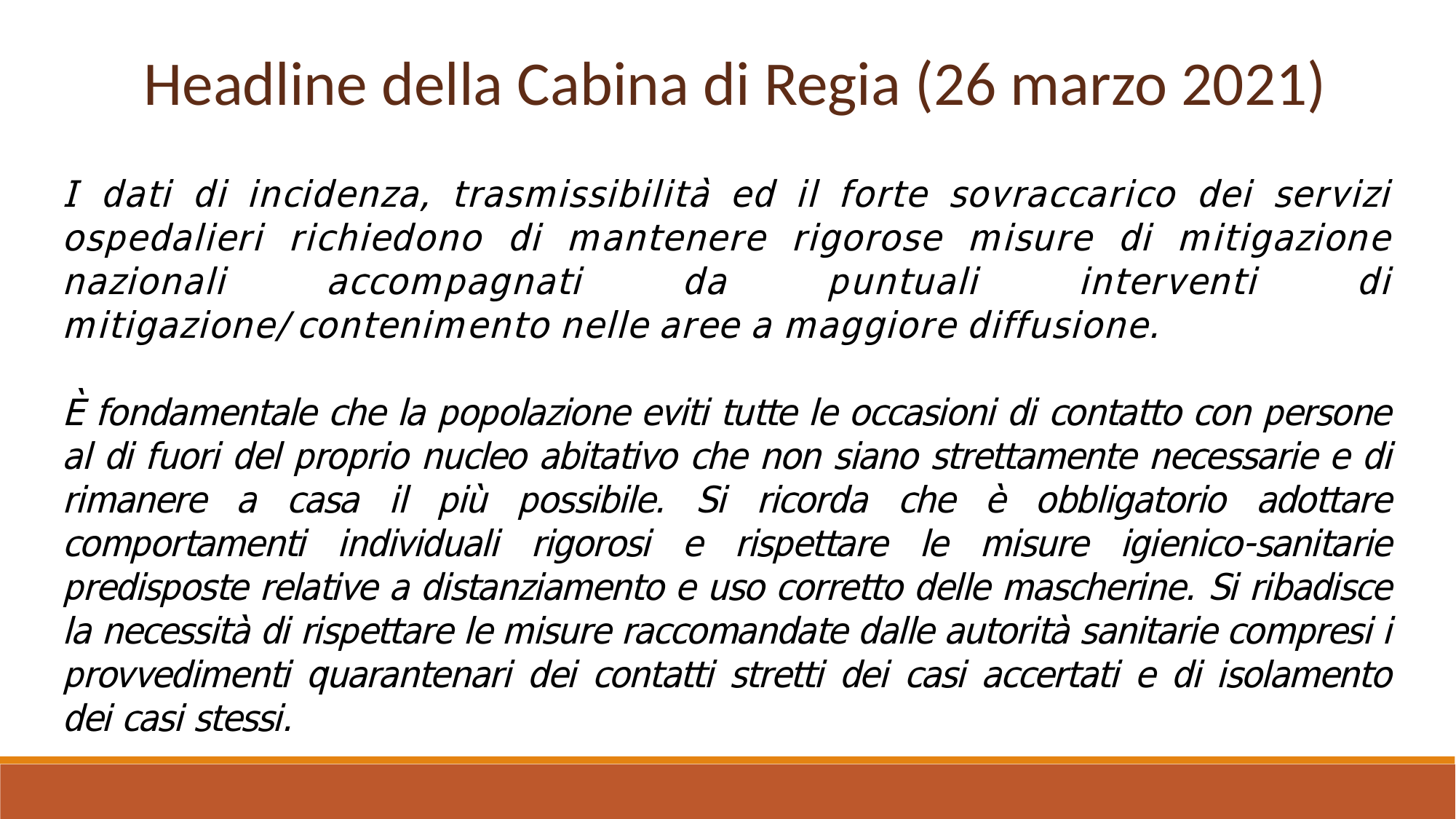

Headline della Cabina di Regia (26 marzo 2021)
I dati di incidenza, trasmissibilità ed il forte sovraccarico dei servizi ospedalieri richiedono di mantenere rigorose misure di mitigazione nazionali accompagnati da puntuali interventi di mitigazione/contenimento nelle aree a maggiore diffusione.

È fondamentale che la popolazione eviti tutte le occasioni di contatto con persone al di fuori del proprio nucleo abitativo che non siano strettamente necessarie e di rimanere a casa il più possibile. Si ricorda che è obbligatorio adottare comportamenti individuali rigorosi e rispettare le misure igienico-sanitarie predisposte relative a distanziamento e uso corretto delle mascherine. Si ribadisce la necessità di rispettare le misure raccomandate dalle autorità sanitarie compresi i provvedimenti quarantenari dei contatti stretti dei casi accertati e di isolamento dei casi stessi.